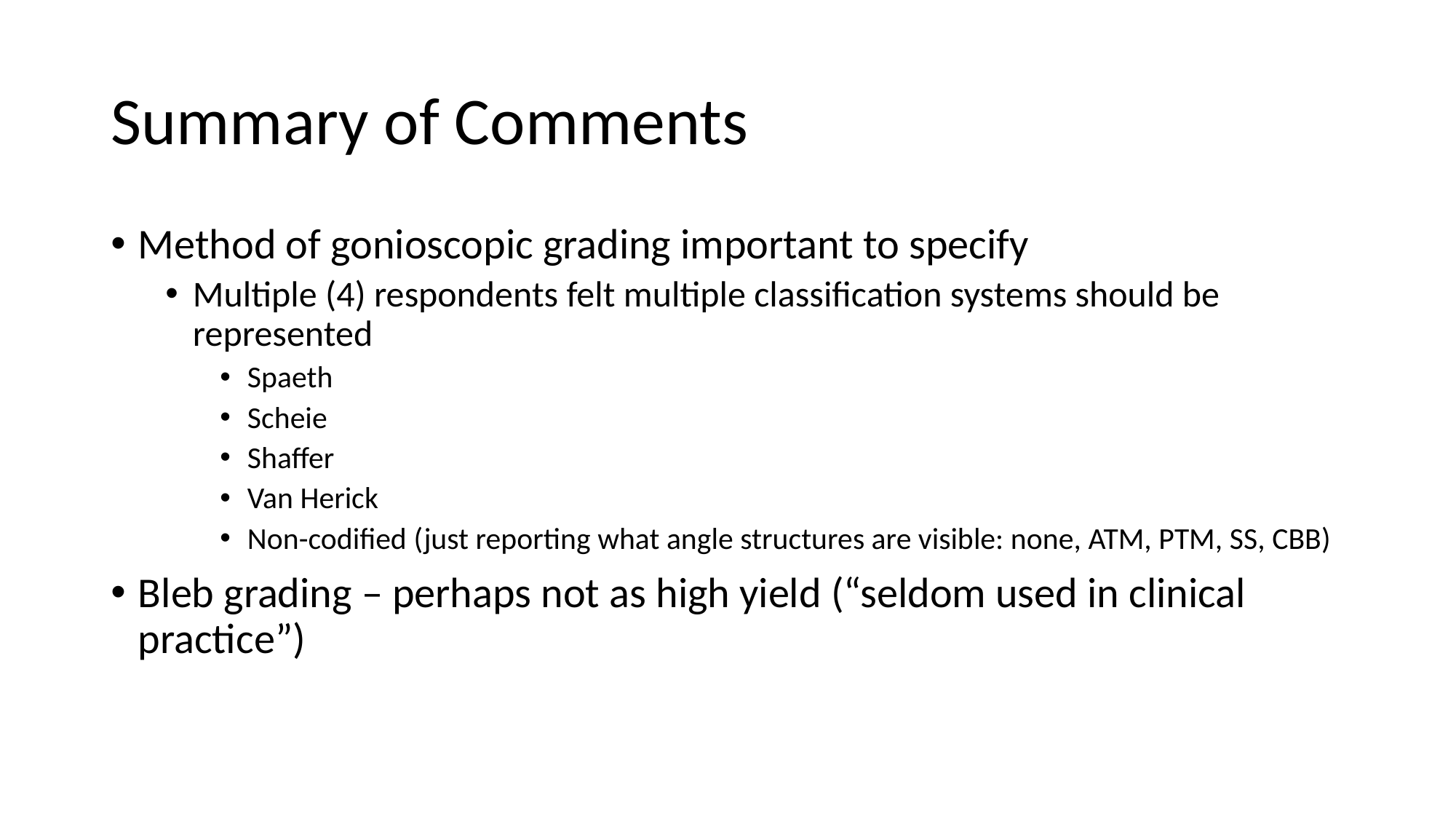

# Summary of Comments
Method of gonioscopic grading important to specify
Multiple (4) respondents felt multiple classification systems should be represented
Spaeth
Scheie
Shaffer
Van Herick
Non-codified (just reporting what angle structures are visible: none, ATM, PTM, SS, CBB)
Bleb grading – perhaps not as high yield (“seldom used in clinical practice”)